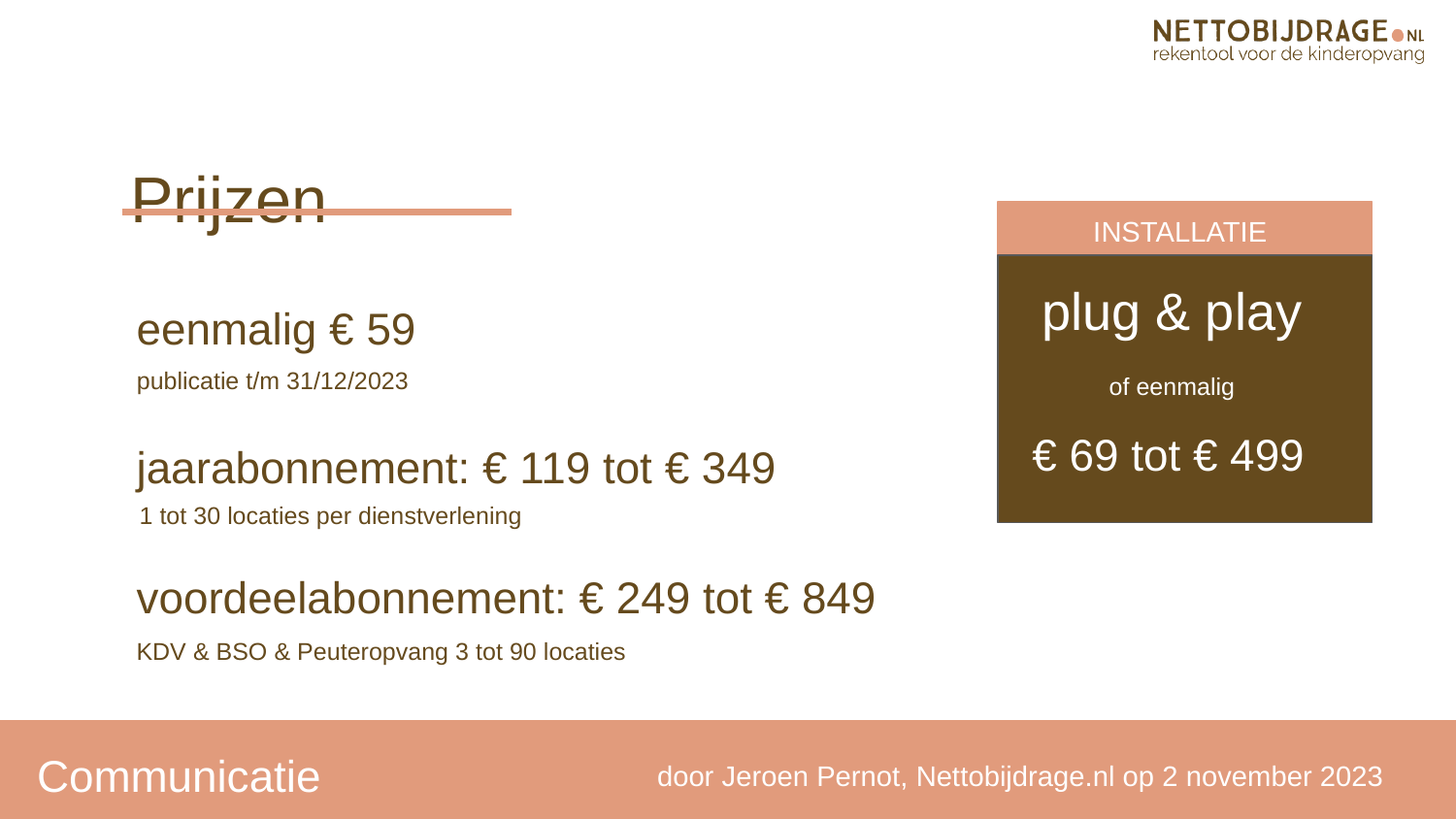

Prijzen
INSTALLATIE

plug & play
of eenmalig
€ 69 tot € 499
eenmalig € 59
publicatie t/m 31/12/2023
jaarabonnement: € 119 tot € 349
1 tot 30 locaties per dienstverlening
voordeelabonnement: € 249 tot € 849
KDV & BSO & Peuteropvang 3 tot 90 locaties

Communicatie
door Jeroen Pernot, Nettobijdrage.nl op 2 november 2023